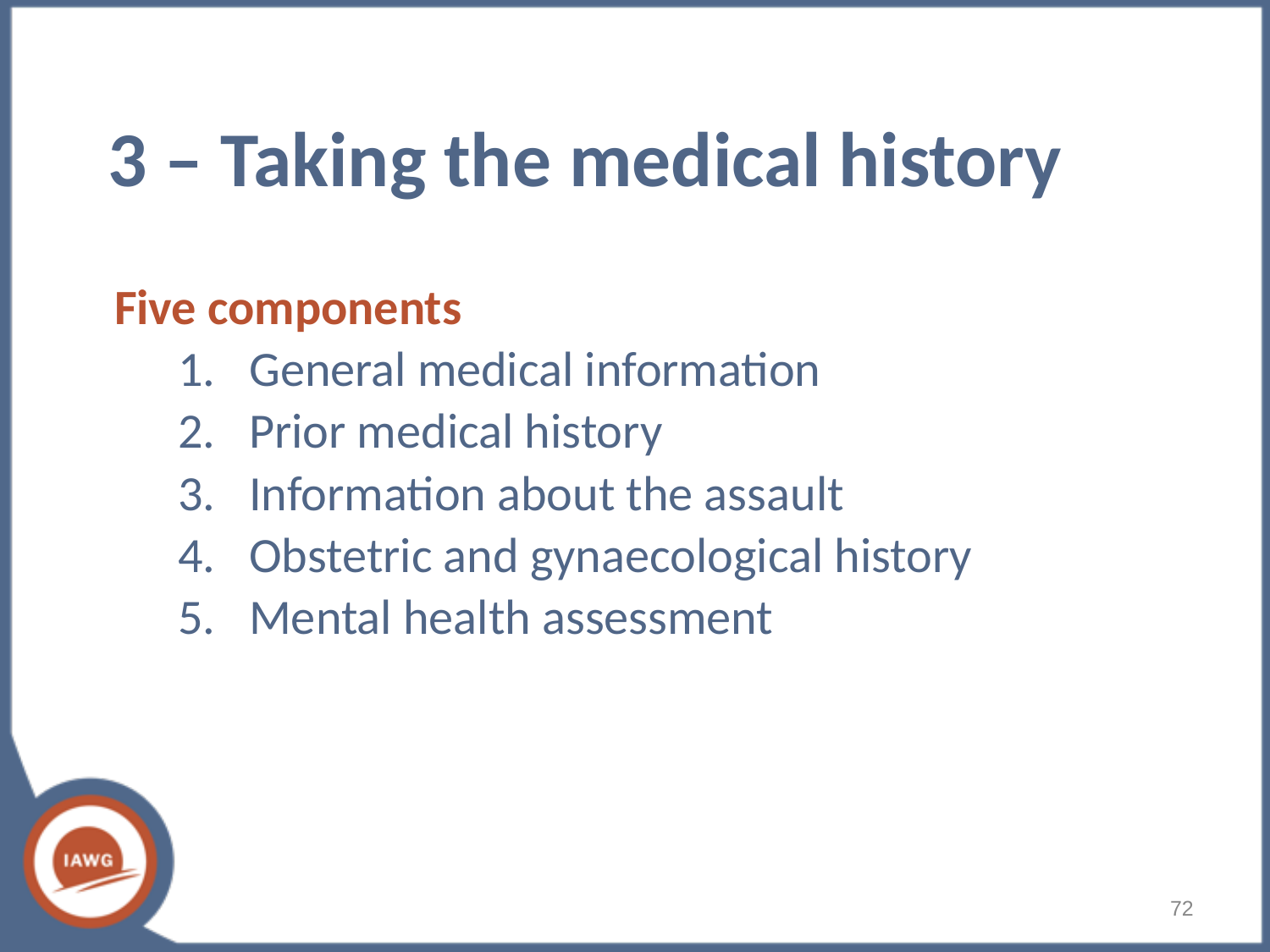

# 3 – Taking the medical history
Five components
General medical information
Prior medical history
Information about the assault
Obstetric and gynaecological history
Mental health assessment

72